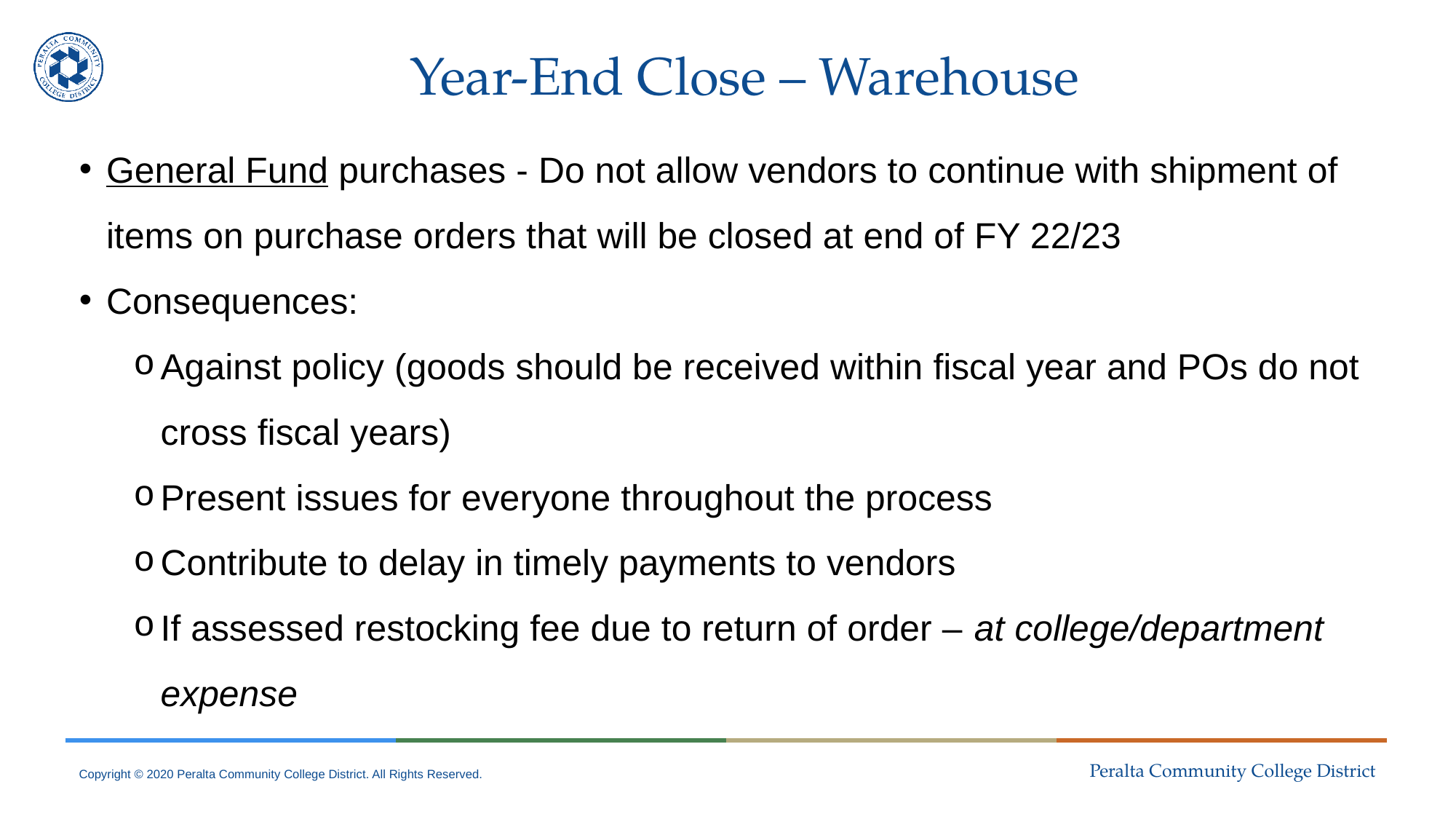

# Year-End Close – Warehouse
General Fund purchases - Do not allow vendors to continue with shipment of items on purchase orders that will be closed at end of FY 22/23
Consequences:
Against policy (goods should be received within fiscal year and POs do not cross fiscal years)
Present issues for everyone throughout the process
Contribute to delay in timely payments to vendors
If assessed restocking fee due to return of order – at college/department expense